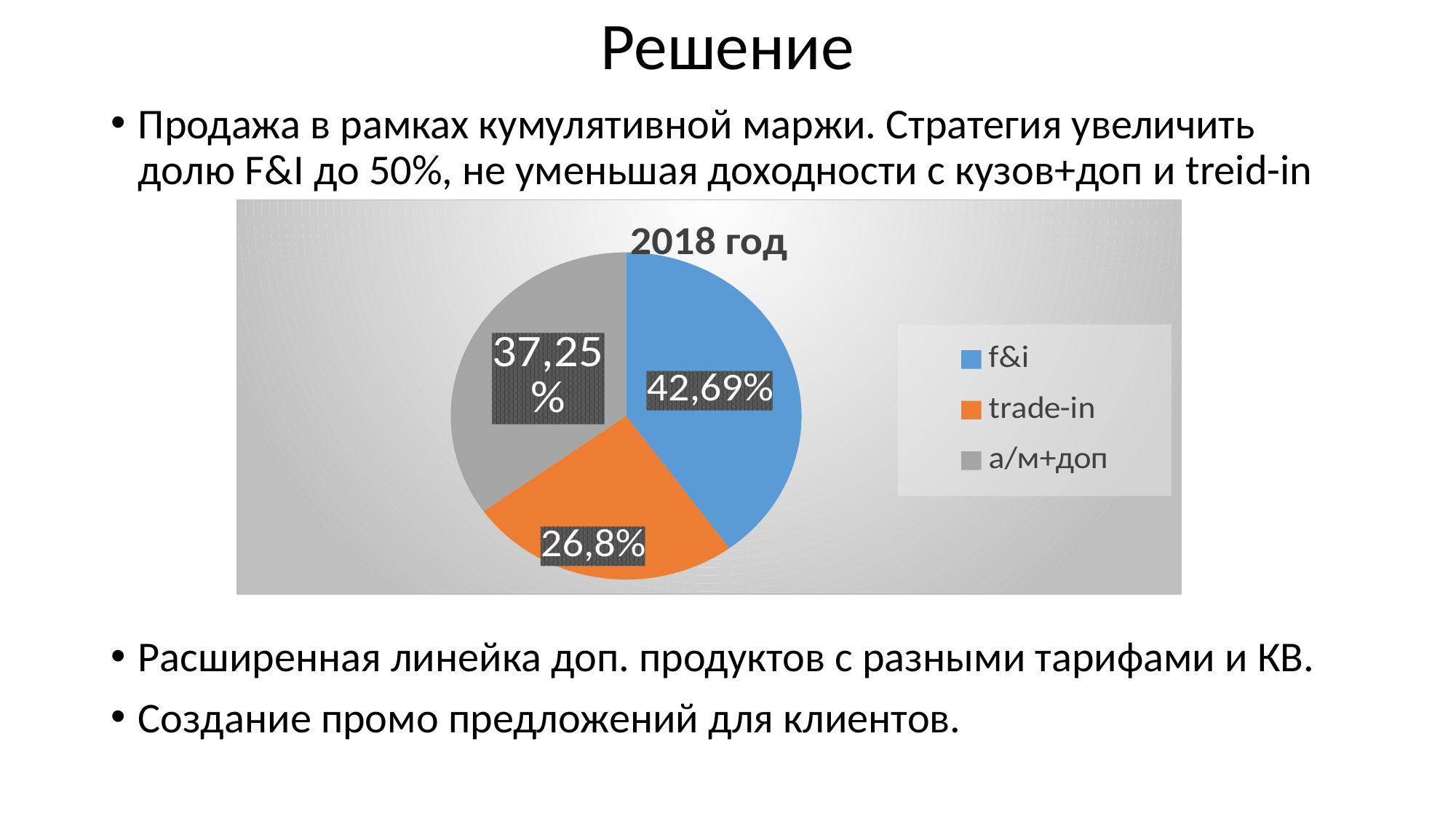

# Решение
Продажа в рамках кумулятивной маржи. Стратегия увеличить долю F&I до 50%, не уменьшая доходности с кузов+доп и treid-in

Расширенная линейка доп. продуктов с разными тарифами и КВ.
Создание промо предложений для клиентов.

### Chart: 2018 год

| Category | Кумулятивная маржа на 1 а/м |
|---|---|
| f&i | 42.69 |
| trade-in | 26.8 |
| а/м+доп | 37.25 |